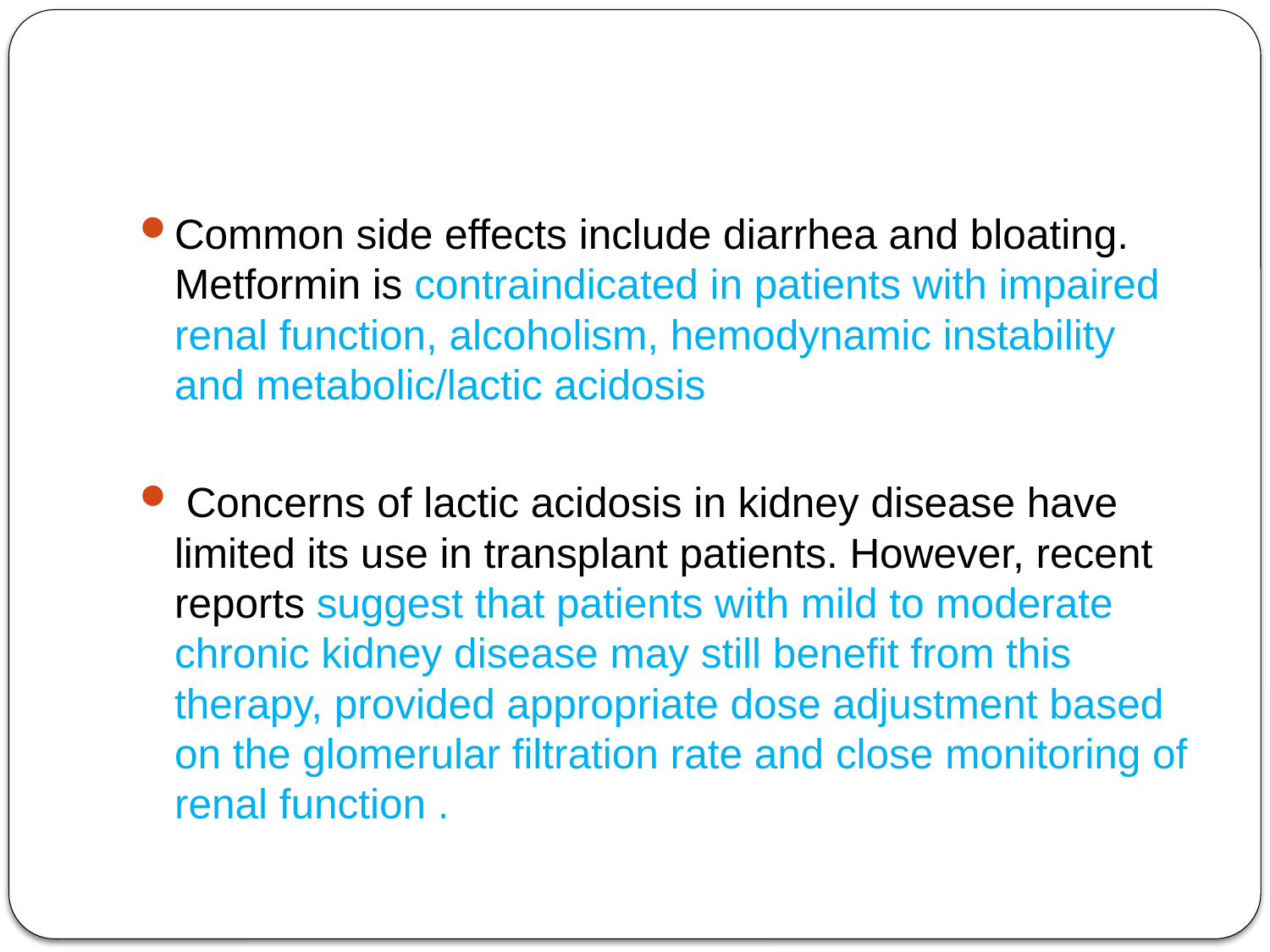

Common side effects include diarrhea and bloating. Metformin is contraindicated in patients with impaired renal function, alcoholism, hemodynamic instability and metabolic/lactic acidosis

 Concerns of lactic acidosis in kidney disease have limited its use in transplant patients. However, recent reports suggest that patients with mild to moderate chronic kidney disease may still benefit from this therapy, provided appropriate dose adjustment based on the glomerular filtration rate and close monitoring of renal function .